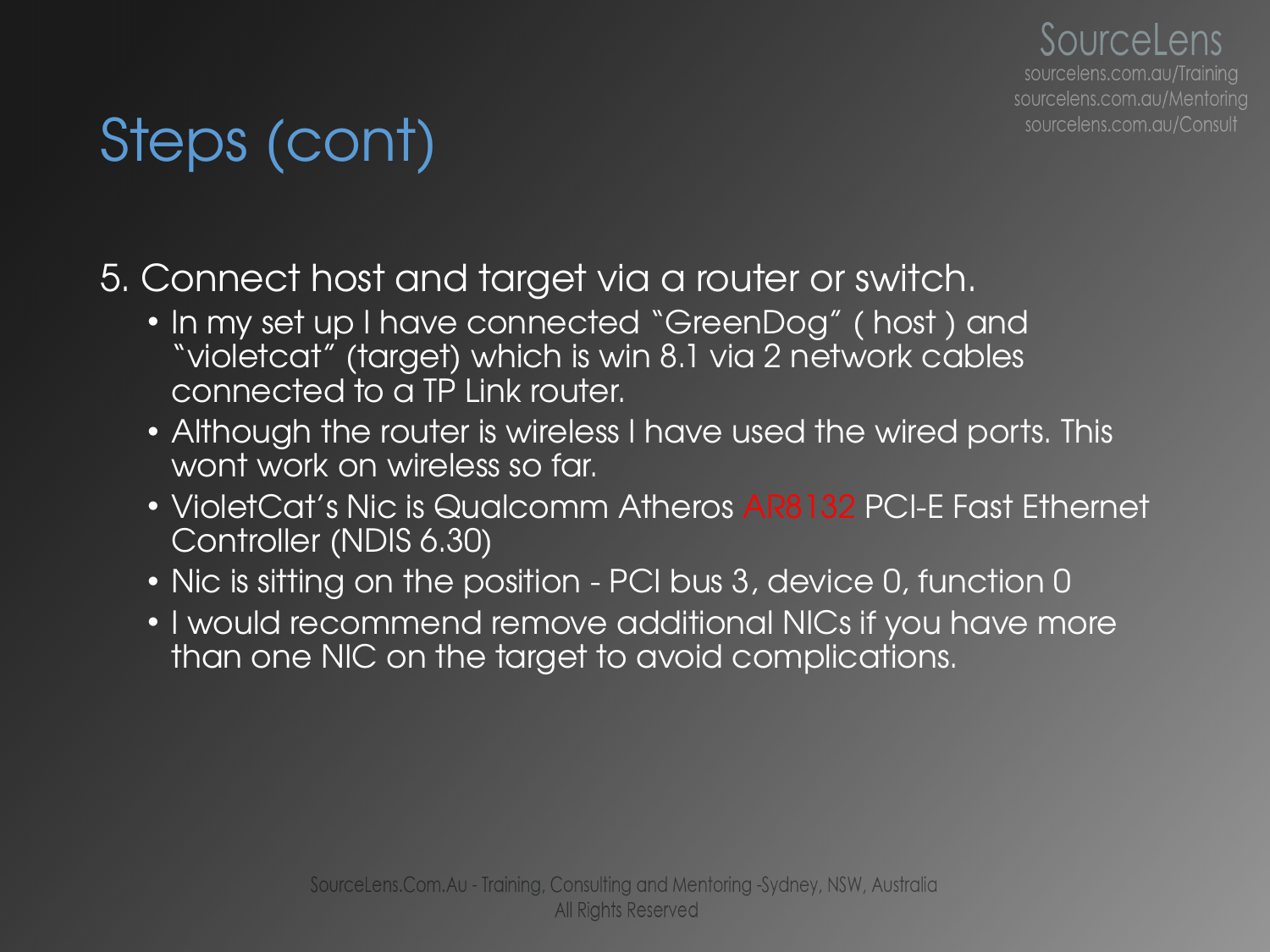

# Steps (cont)
5. Connect host and target via a router or switch.
In my set up I have connected “GreenDog” ( host ) and “violetcat” (target) which is win 8.1 via 2 network cables connected to a TP Link router.
Although the router is wireless I have used the wired ports. This wont work on wireless so far.
VioletCat’s Nic is Qualcomm Atheros AR8132 PCI-E Fast Ethernet Controller (NDIS 6.30)
Nic is sitting on the position - PCI bus 3, device 0, function 0
I would recommend remove additional NICs if you have more than one NIC on the target to avoid complications.